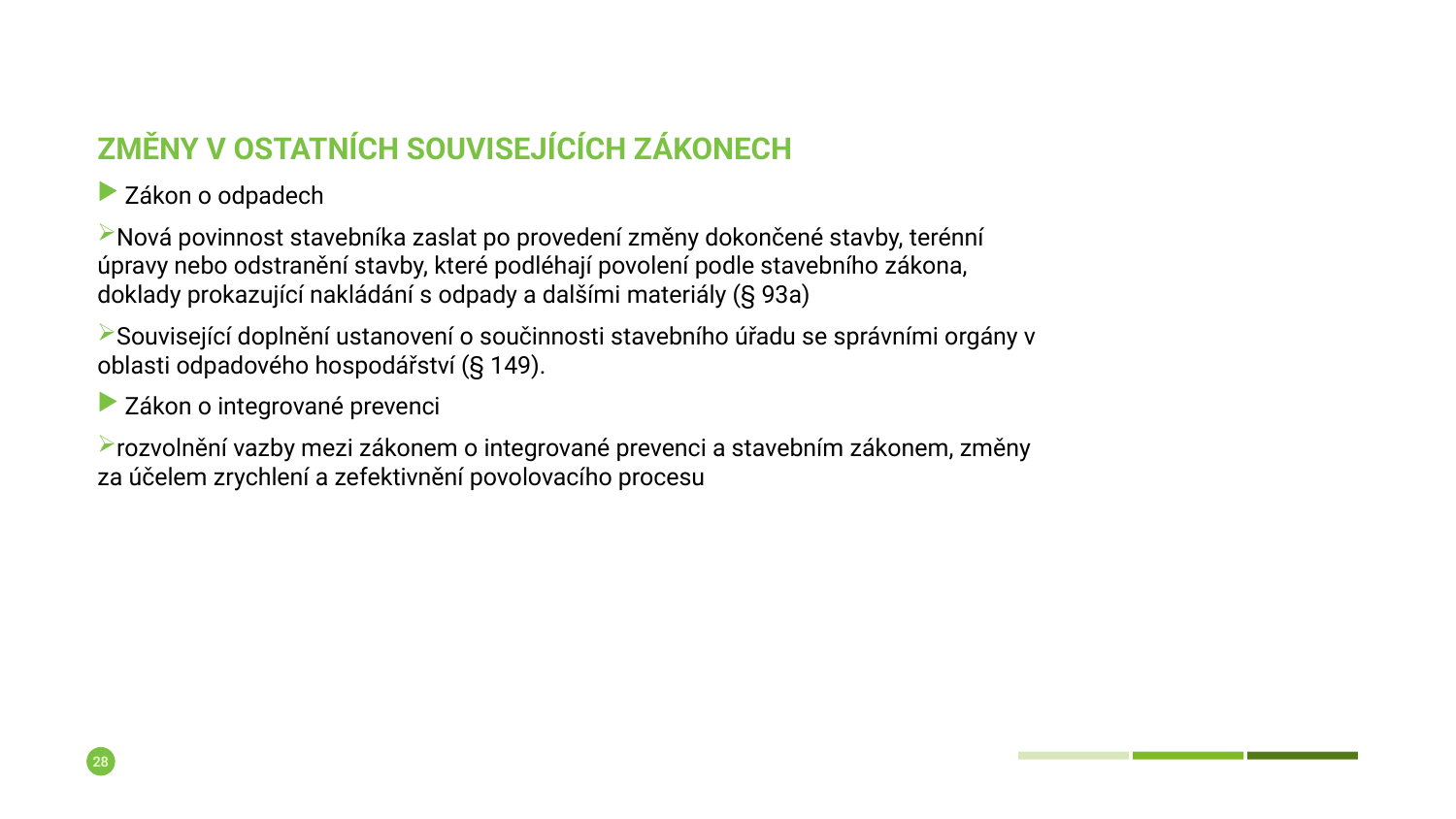

# Změny v ostatních souvisejících zákonech
Zákon o odpadech
Nová povinnost stavebníka zaslat po provedení změny dokončené stavby, terénní úpravy nebo odstranění stavby, které podléhají povolení podle stavebního zákona, doklady prokazující nakládání s odpady a dalšími materiály (§ 93a)
Související doplnění ustanovení o součinnosti stavebního úřadu se správními orgány v oblasti odpadového hospodářství (§ 149).
Zákon o integrované prevenci
rozvolnění vazby mezi zákonem o integrované prevenci a stavebním zákonem, změny za účelem zrychlení a zefektivnění povolovacího procesu